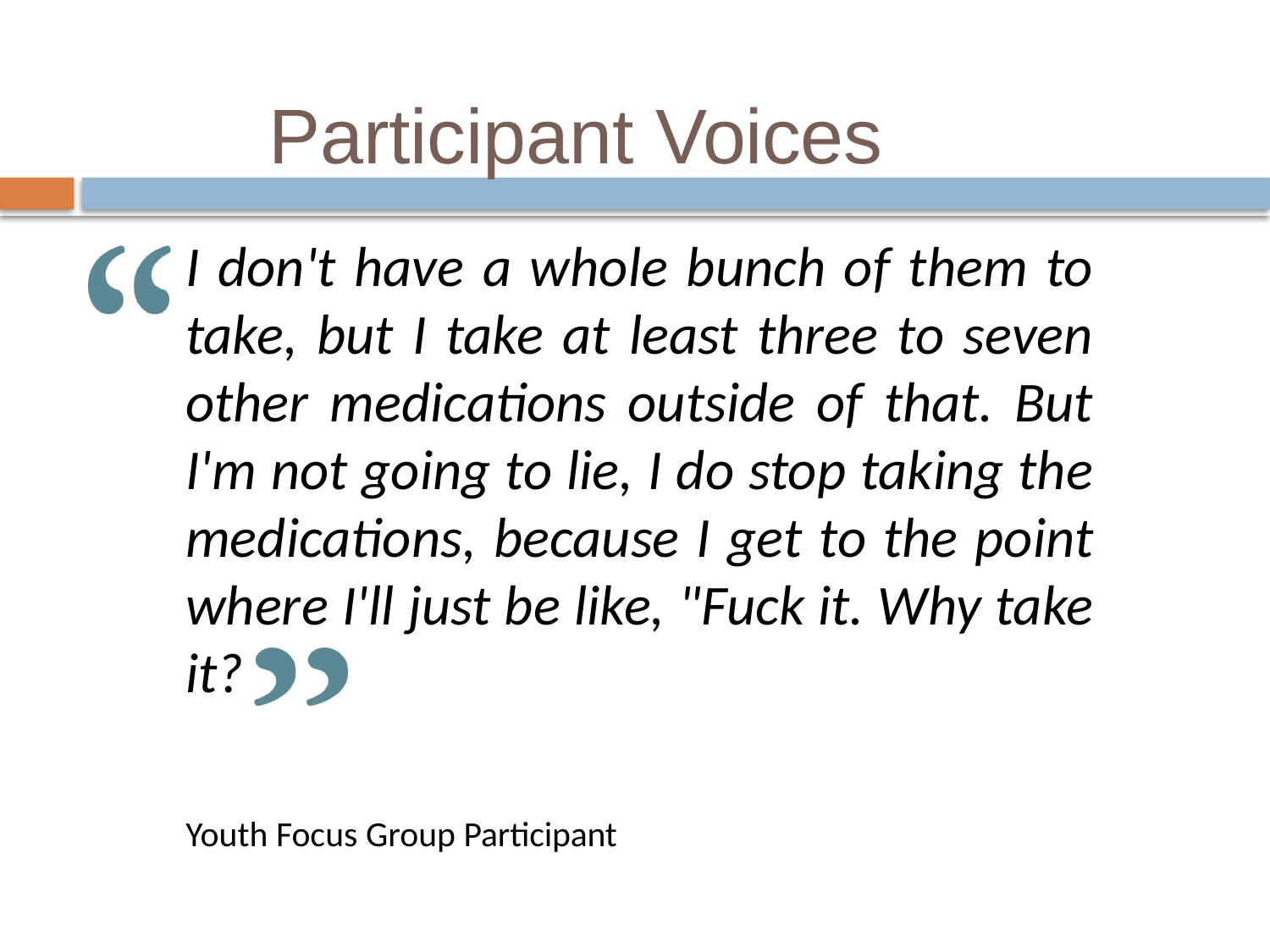

# Participant Voices

I don't have a whole bunch of them to take, but I take at least three to seven other medications outside of that. But I'm not going to lie, I do stop taking the medications, because I get to the point where I'll just be like, "Fuck it. Why take it?

Youth Focus Group Participant